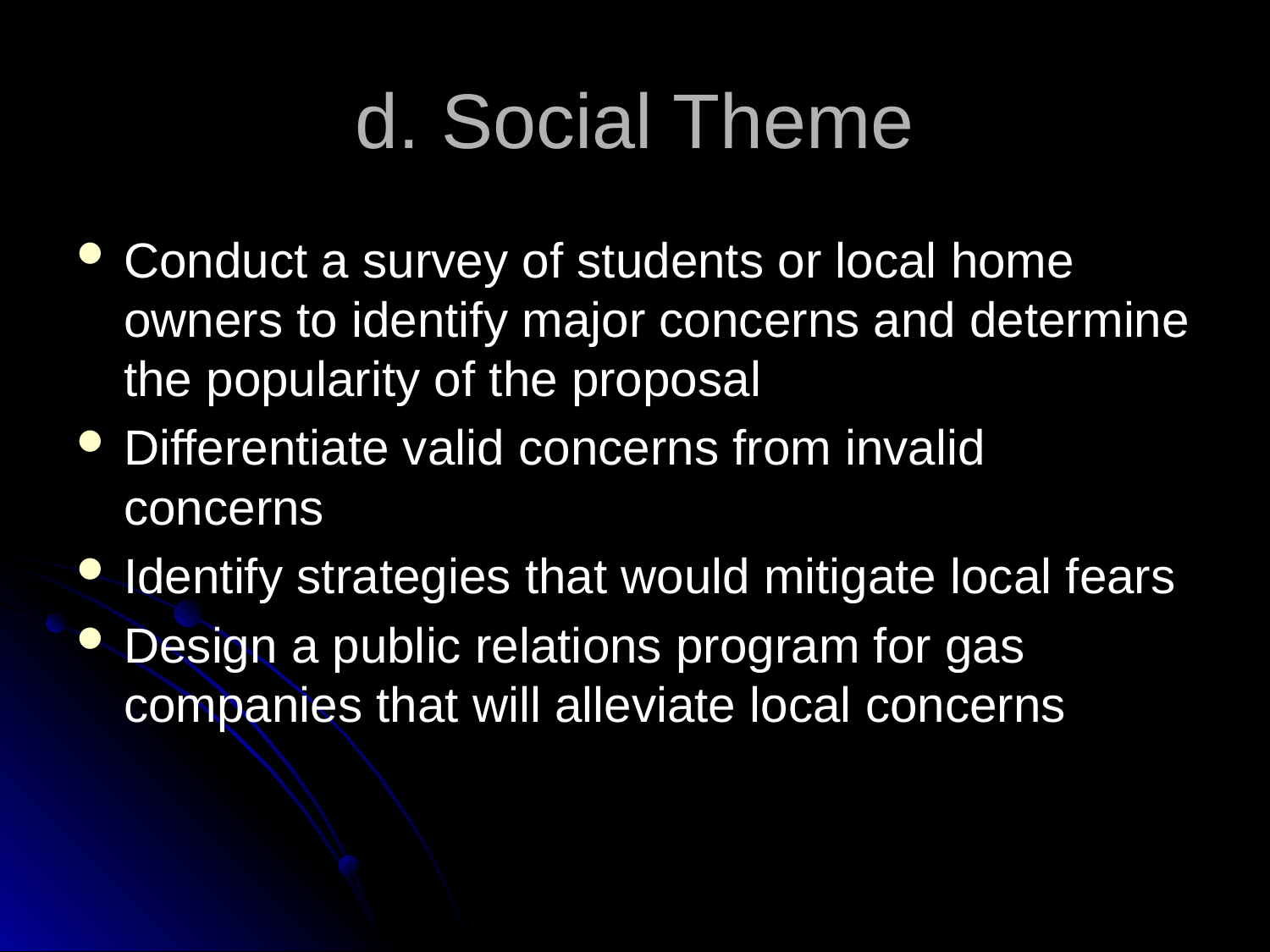

# d. Social Theme
Conduct a survey of students or local home owners to identify major concerns and determine the popularity of the proposal
Differentiate valid concerns from invalid concerns
Identify strategies that would mitigate local fears
Design a public relations program for gas companies that will alleviate local concerns